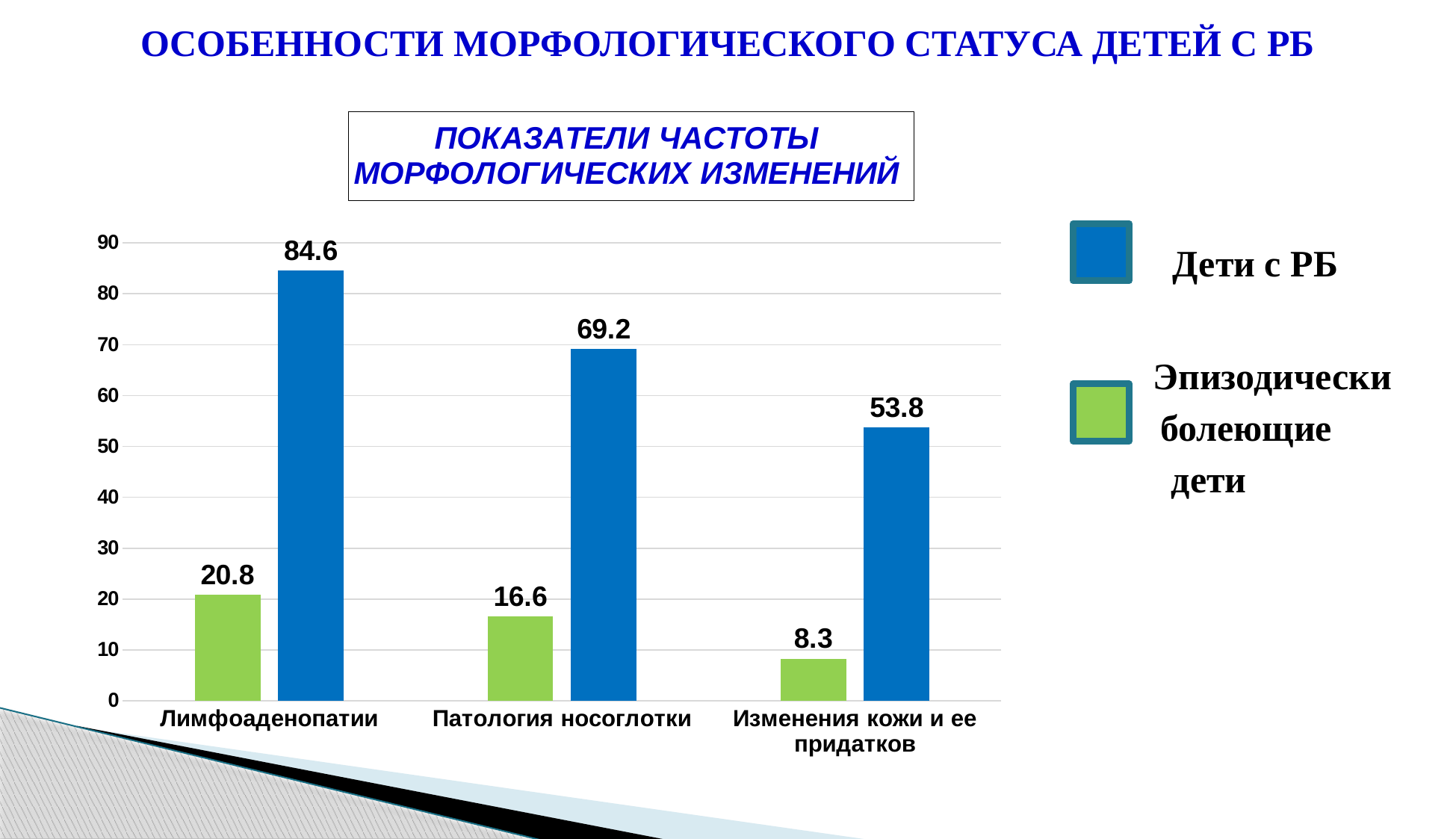

ОСОБЕННОСТИ МОРФОЛОГИЧЕСКОГО СТАТУСА ДЕТЕЙ С РБ

                                                                                                                 Дети с РБ

                                                                                                         Эпизодически
                                                                                                                 болеющие
                                                                                                       дети

### Chart: ПОКАЗАТЕЛИ ЧАСТОТЫ
МОРФОЛОГИЧЕСКИХ ИЗМЕНЕНИЙ

| Category | Эпизодически болеющие дети | Дети с РБ |
|---|---|---|
| Лимфоаденопатии | 20.8 | 84.6 |
| Патология носоглотки | 16.6 | 69.2 |
| Изменения кожи и ее придатков | 8.3 | 53.8 |